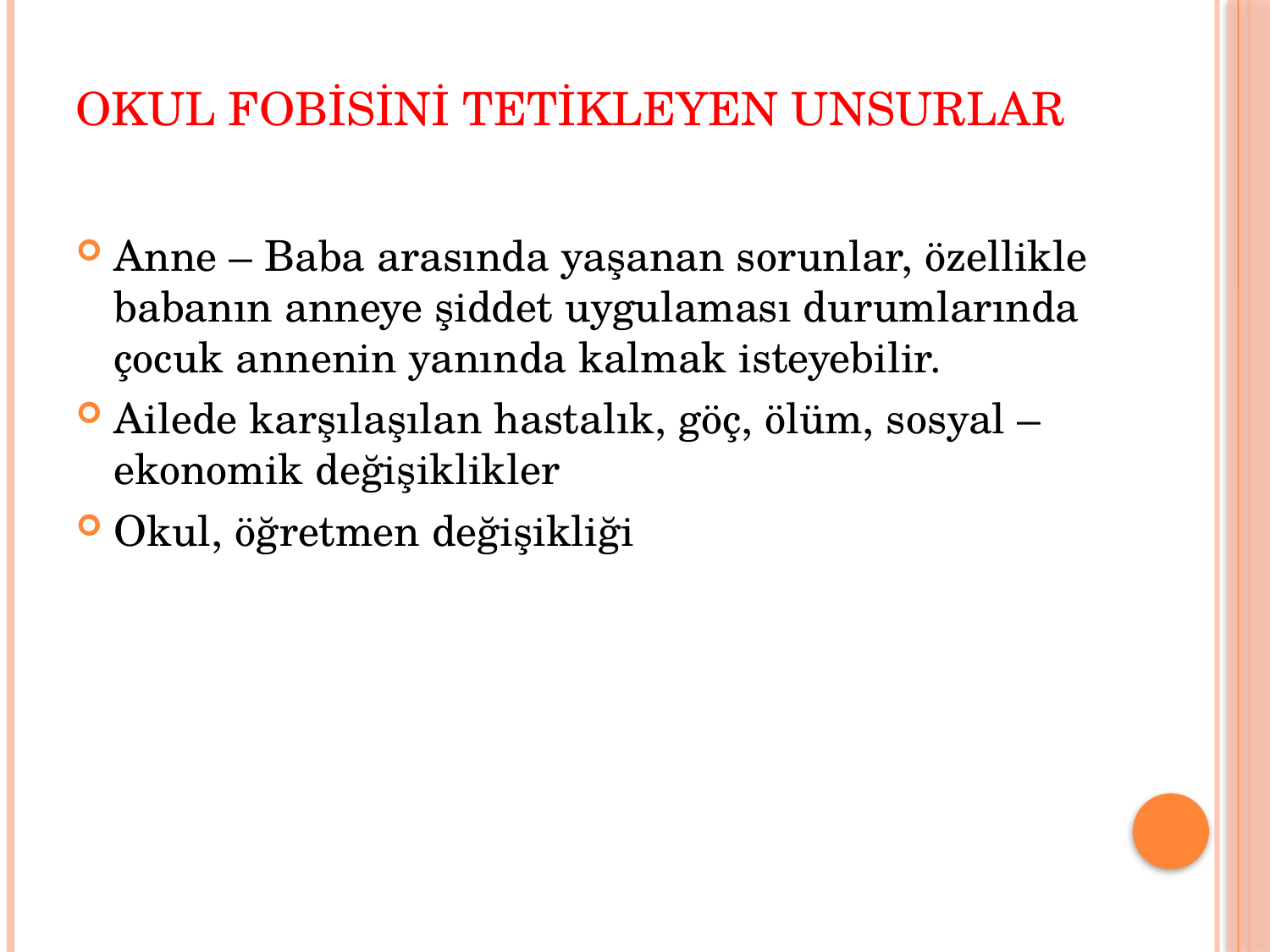

# OKUL FOBİSİNİ TETİKLEYEN UNSURLAR
Anne – Baba arasında yaşanan sorunlar, özellikle babanın anneye şiddet uygulaması durumlarında çocuk annenin yanında kalmak isteyebilir.
Ailede karşılaşılan hastalık, göç, ölüm, sosyal – ekonomik değişiklikler
Okul, öğretmen değişikliği